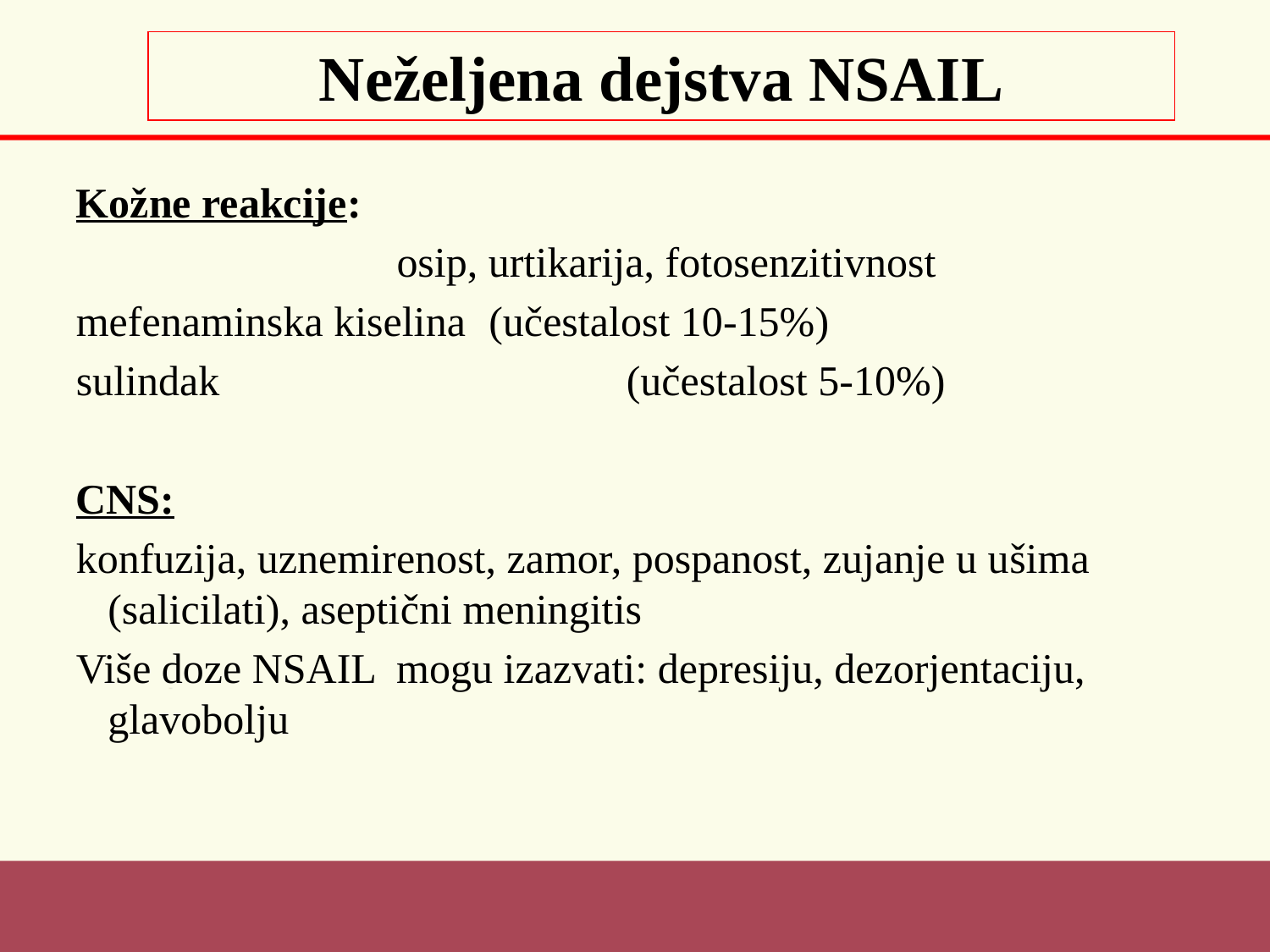

Neželjena dejstva NSAIL

Kožne reakcije:
osip, urtikarija, fotosenzitivnost
mefenaminska kiselina  	(učestalost 10-15%)
sulindak  			 (učestalost 5-10%)

CNS:
konfuzija, uznemirenost, zamor, pospanost, zujanje u ušima (salicilati), aseptični meningitis
Više doze NSAIL  mogu izazvati: depresiju, dezorjentaciju, glavobolju